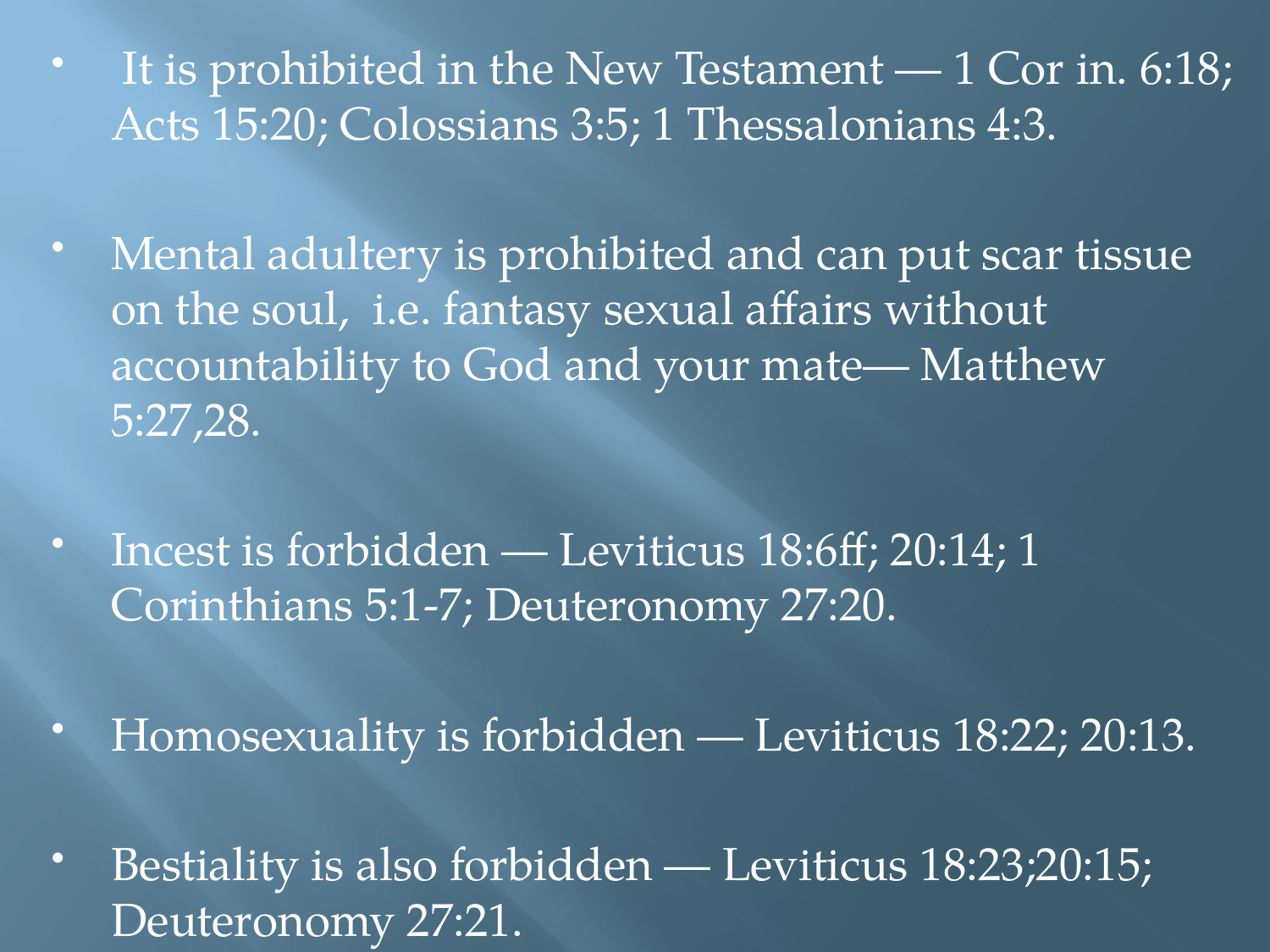

It is prohibited in the New Testament — 1 Cor in. 6:18; Acts 15:20; Colossians 3:5; 1 Thessalonians 4:3.

Mental adultery is prohibited and can put scar tissue on the soul,  i.e. fantasy sexual affairs without accountability to God and your mate— Matthew 5:27,28.

Incest is forbidden — Leviticus 18:6ff; 20:14; 1 Corinthians 5:1-7; Deuteronomy 27:20.

Homosexuality is forbidden — Leviticus 18:22; 20:13.

Bestiality is also forbidden — Leviticus 18:23;20:15; Deuteronomy 27:21.